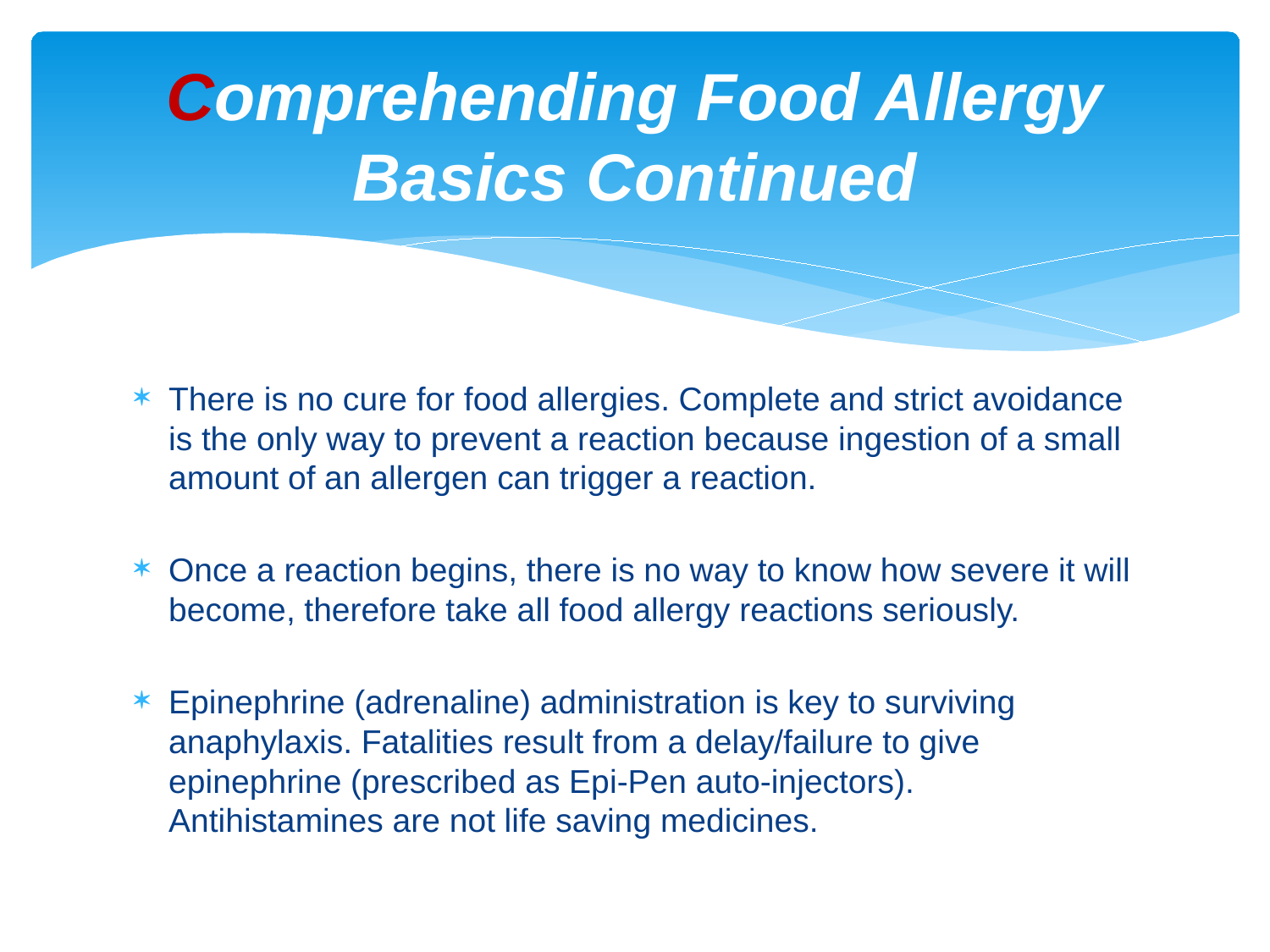

# Comprehending Food Allergy Basics Continued
There is no cure for food allergies. Complete and strict avoidance is the only way to prevent a reaction because ingestion of a small amount of an allergen can trigger a reaction.

Once a reaction begins, there is no way to know how severe it will become, therefore take all food allergy reactions seriously.

Epinephrine (adrenaline) administration is key to surviving anaphylaxis. Fatalities result from a delay/failure to give epinephrine (prescribed as Epi-Pen auto-injectors).  Antihistamines are not life saving medicines.